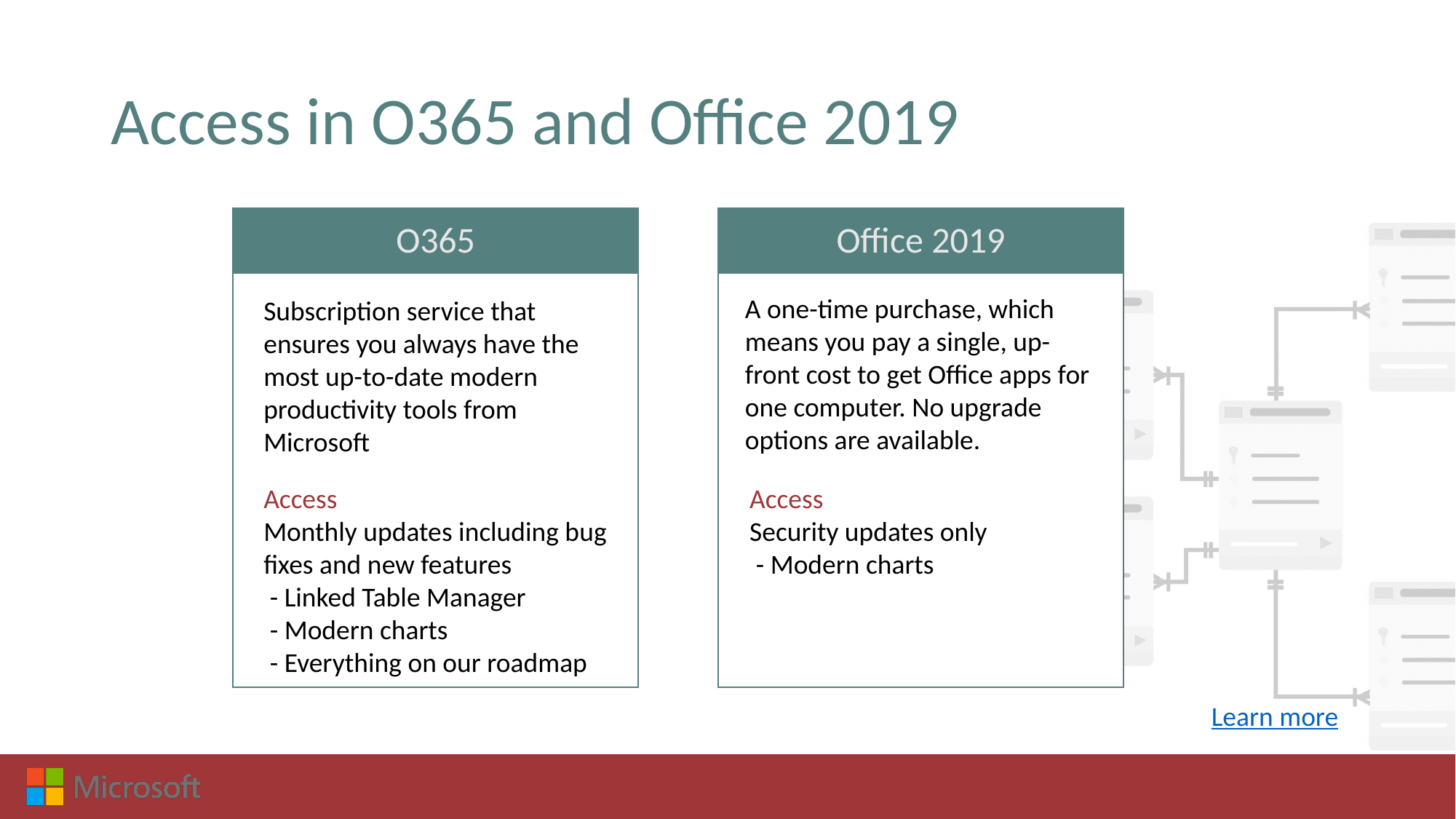

# Access in O365 and Office 2019

Office 2019
O365
A one-time purchase, which means you pay a single, up-front cost to get Office apps for one computer. No upgrade options are available.
Subscription service that ensures you always have the most up-to-date modern productivity tools from Microsoft
Access
Monthly updates including bug fixes and new features
 - Linked Table Manager
 - Modern charts
 - Everything on our roadmap

Access
Security updates only
 - Modern charts

Learn more